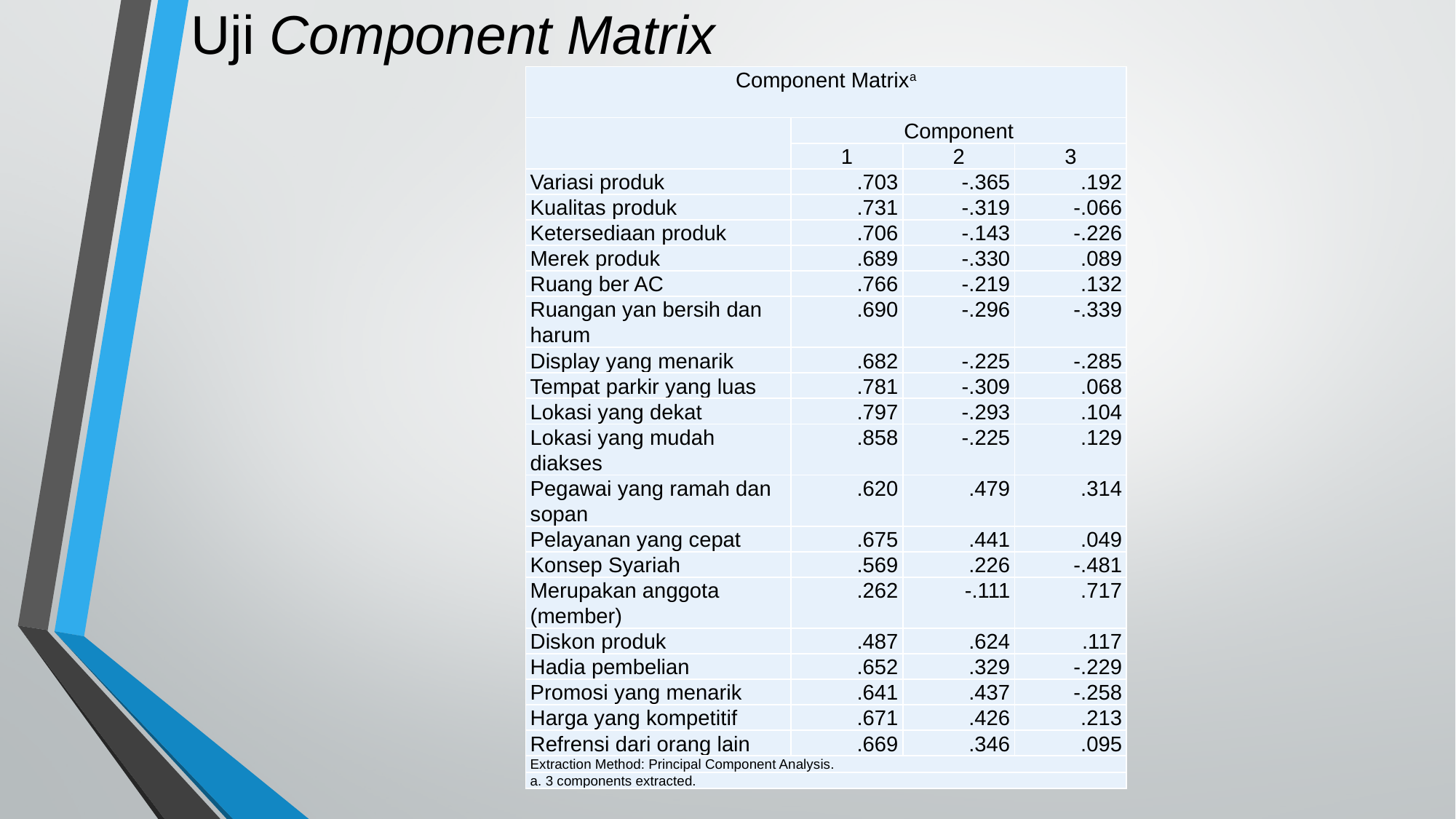

# Uji Component Matrix
| Component Matrixa |  |  |  |
| --- | --- | --- | --- |
|  | Component |  |  |
|  | 1 | 2 | 3 |
| Variasi produk | .703 | -.365 | .192 |
| Kualitas produk | .731 | -.319 | -.066 |
| Ketersediaan produk | .706 | -.143 | -.226 |
| Merek produk | .689 | -.330 | .089 |
| Ruang ber AC | .766 | -.219 | .132 |
| Ruangan yan bersih dan harum | .690 | -.296 | -.339 |
| Display yang menarik | .682 | -.225 | -.285 |
| Tempat parkir yang luas | .781 | -.309 | .068 |
| Lokasi yang dekat | .797 | -.293 | .104 |
| Lokasi yang mudah diakses | .858 | -.225 | .129 |
| Pegawai yang ramah dan sopan | .620 | .479 | .314 |
| Pelayanan yang cepat | .675 | .441 | .049 |
| Konsep Syariah | .569 | .226 | -.481 |
| Merupakan anggota (member) | .262 | -.111 | .717 |
| Diskon produk | .487 | .624 | .117 |
| Hadia pembelian | .652 | .329 | -.229 |
| Promosi yang menarik | .641 | .437 | -.258 |
| Harga yang kompetitif | .671 | .426 | .213 |
| Refrensi dari orang lain | .669 | .346 | .095 |
| Extraction Method: Principal Component Analysis. |  |  |  |
| a. 3 components extracted. |  |  |  |